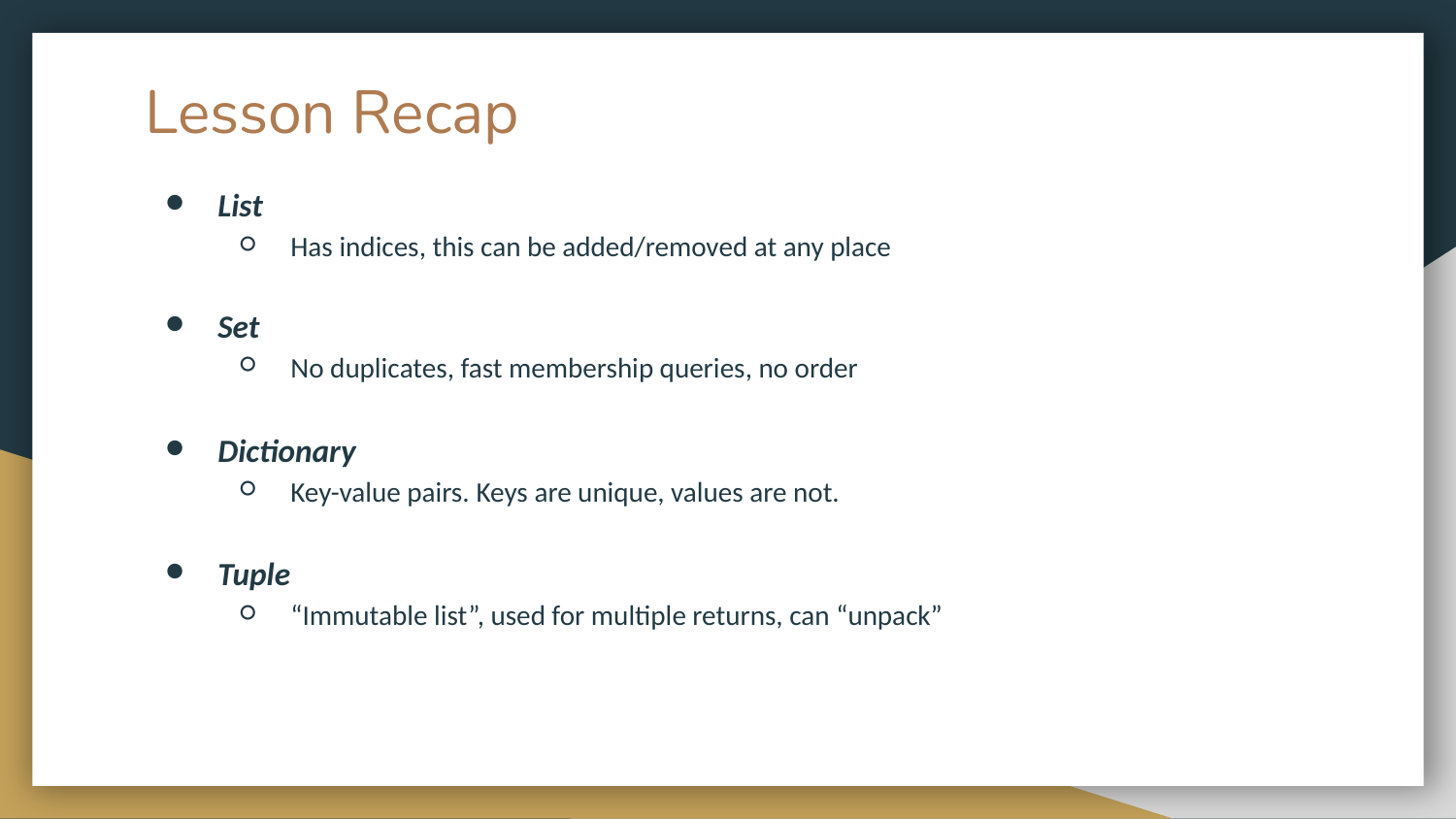

# Lesson Recap
List
Has indices, this can be added/removed at any place
Set
No duplicates, fast membership queries, no order
Dictionary
Key-value pairs. Keys are unique, values are not.
Tuple
“Immutable list”, used for multiple returns, can “unpack”